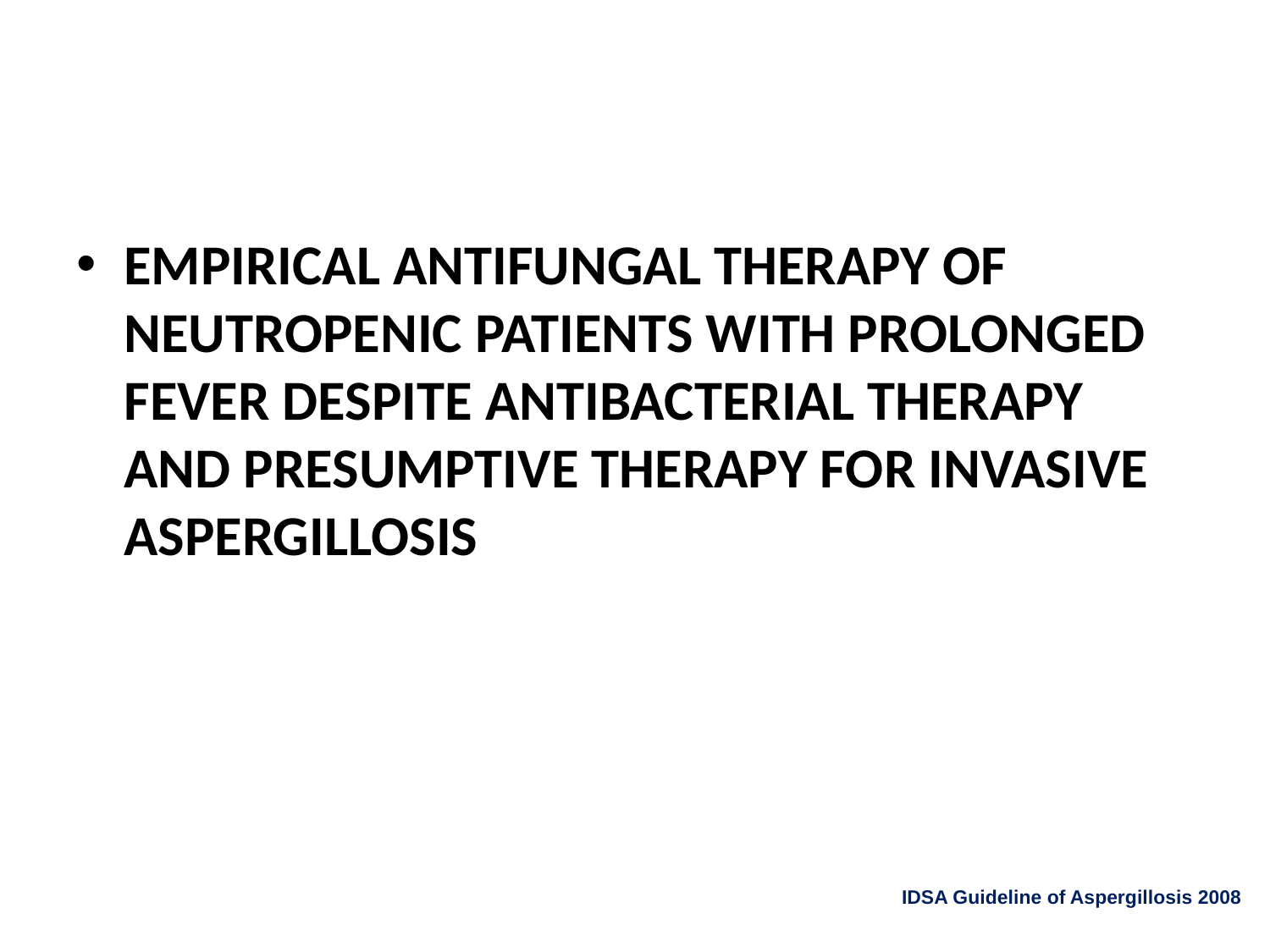

#
EMPIRICAL ANTIFUNGAL THERAPY OF NEUTROPENIC PATIENTS WITH PROLONGED FEVER DESPITE ANTIBACTERIAL THERAPY AND PRESUMPTIVE THERAPY FOR INVASIVE ASPERGILLOSIS

IDSA Guideline of Aspergillosis 2008